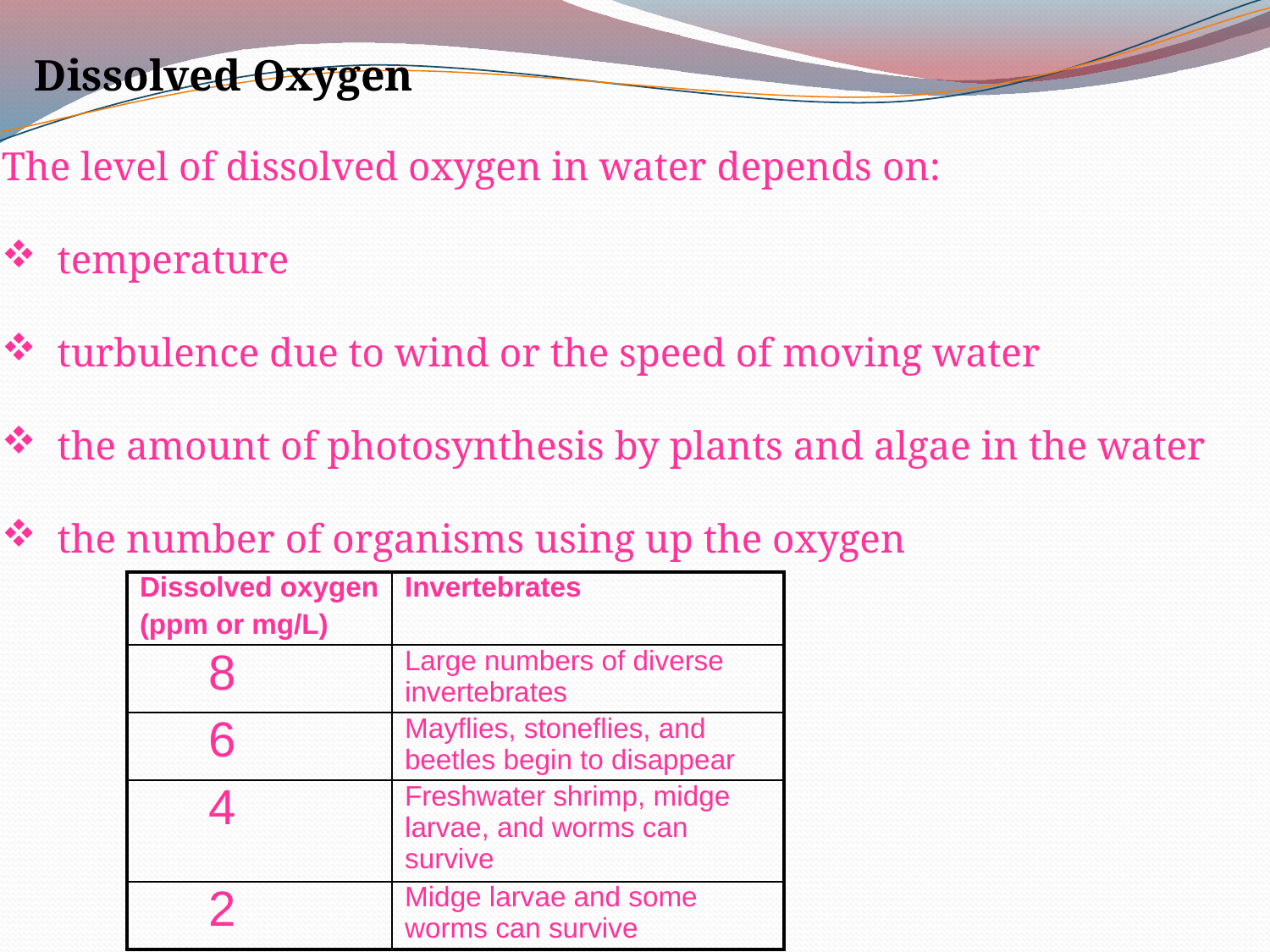

Dissolved Oxygen
The level of dissolved oxygen in water depends on:

  temperature

  turbulence due to wind or the speed of moving water

  the amount of photosynthesis by plants and algae in the water

  the number of organisms using up the oxygen

| Dissolved oxygen (ppm or mg/L) | Invertebrates |
| --- | --- |
| 8 | Large numbers of diverse invertebrates |
| 6 | Mayflies, stoneflies, and beetles begin to disappear |
| 4 | Freshwater shrimp, midge larvae, and worms can survive |
| 2 | Midge larvae and some worms can survive |